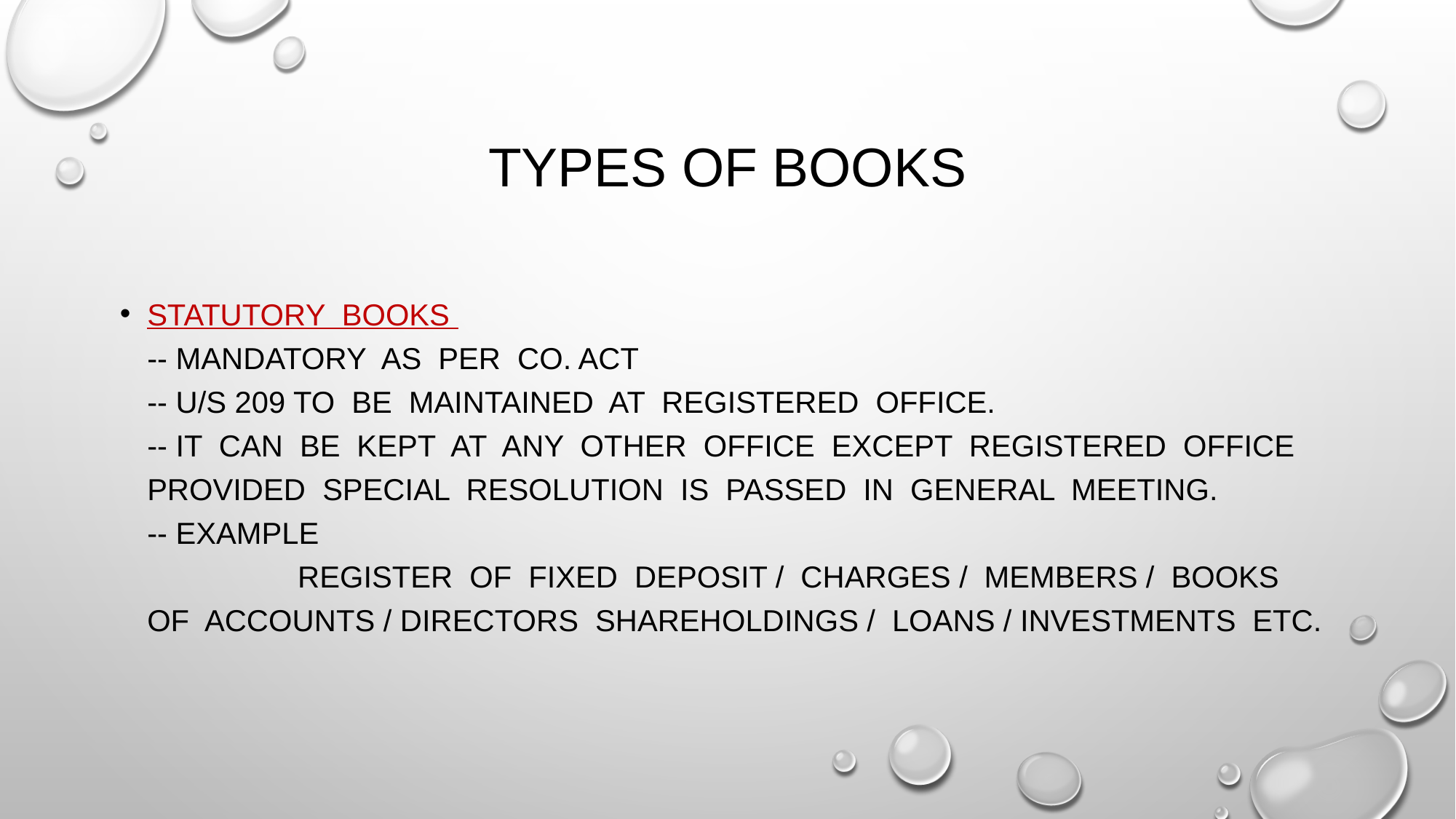

# Types of books
Statutory  books
-- mandatory  as  per  co. act
-- u/s 209 to  be  maintained  at  registered  office.
-- it  can  be  kept  at  any  other  office  except  registered  office  provided  special  resolution  is  passed  in  general  meeting.
-- example
                  register  of  fixed  deposit /  charges /  members /  books  of  accounts / directors  shareholdings /  loans / investments  etc.